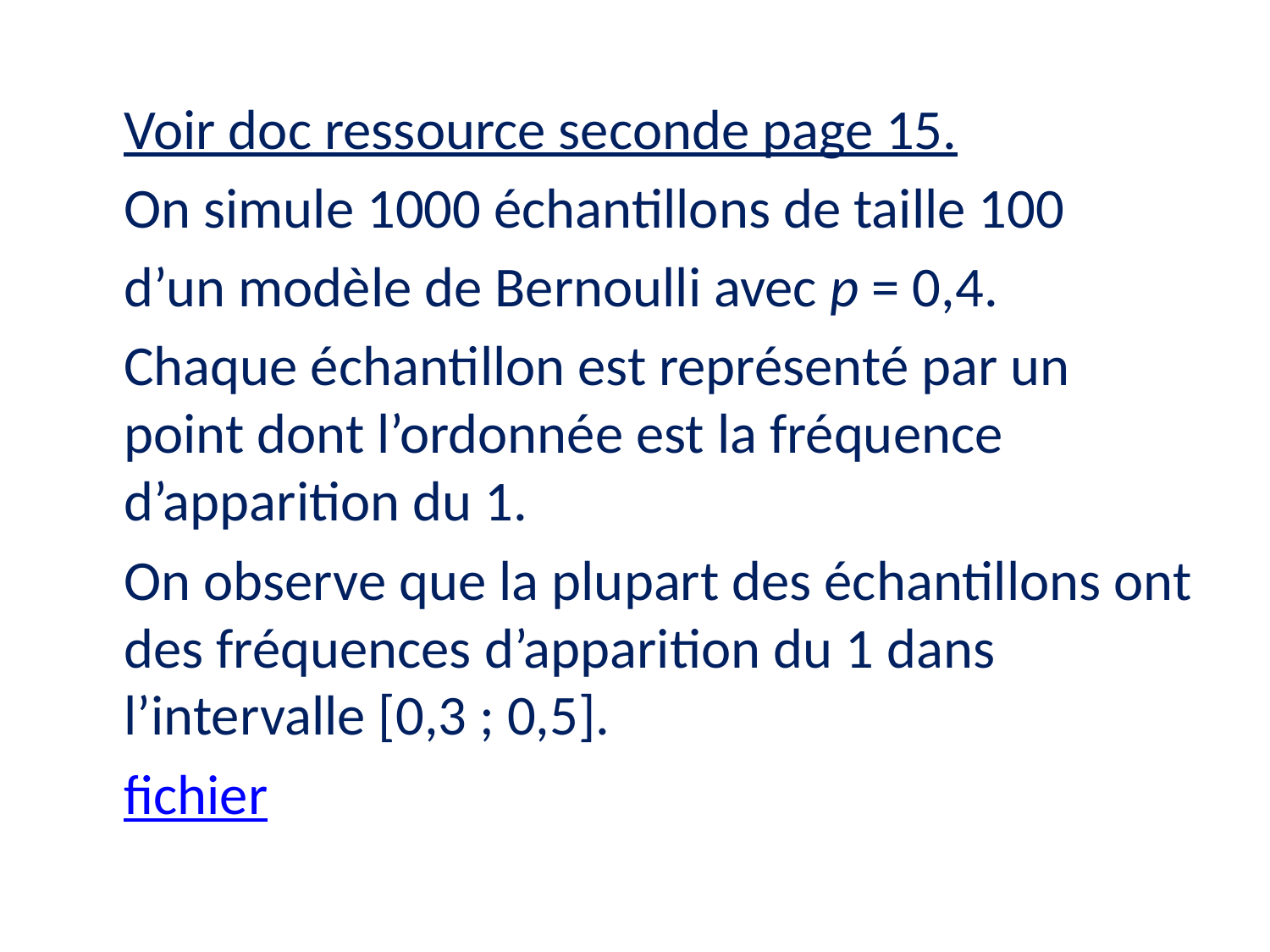

Voir doc ressource seconde page 15.
	On simule 1000 échantillons de taille 100
	d’un modèle de Bernoulli avec p = 0,4.
	Chaque échantillon est représenté par un point dont l’ordonnée est la fréquence d’apparition du 1.
	On observe que la plupart des échantillons ont des fréquences d’apparition du 1 dans l’intervalle [0,3 ; 0,5].
	fichier